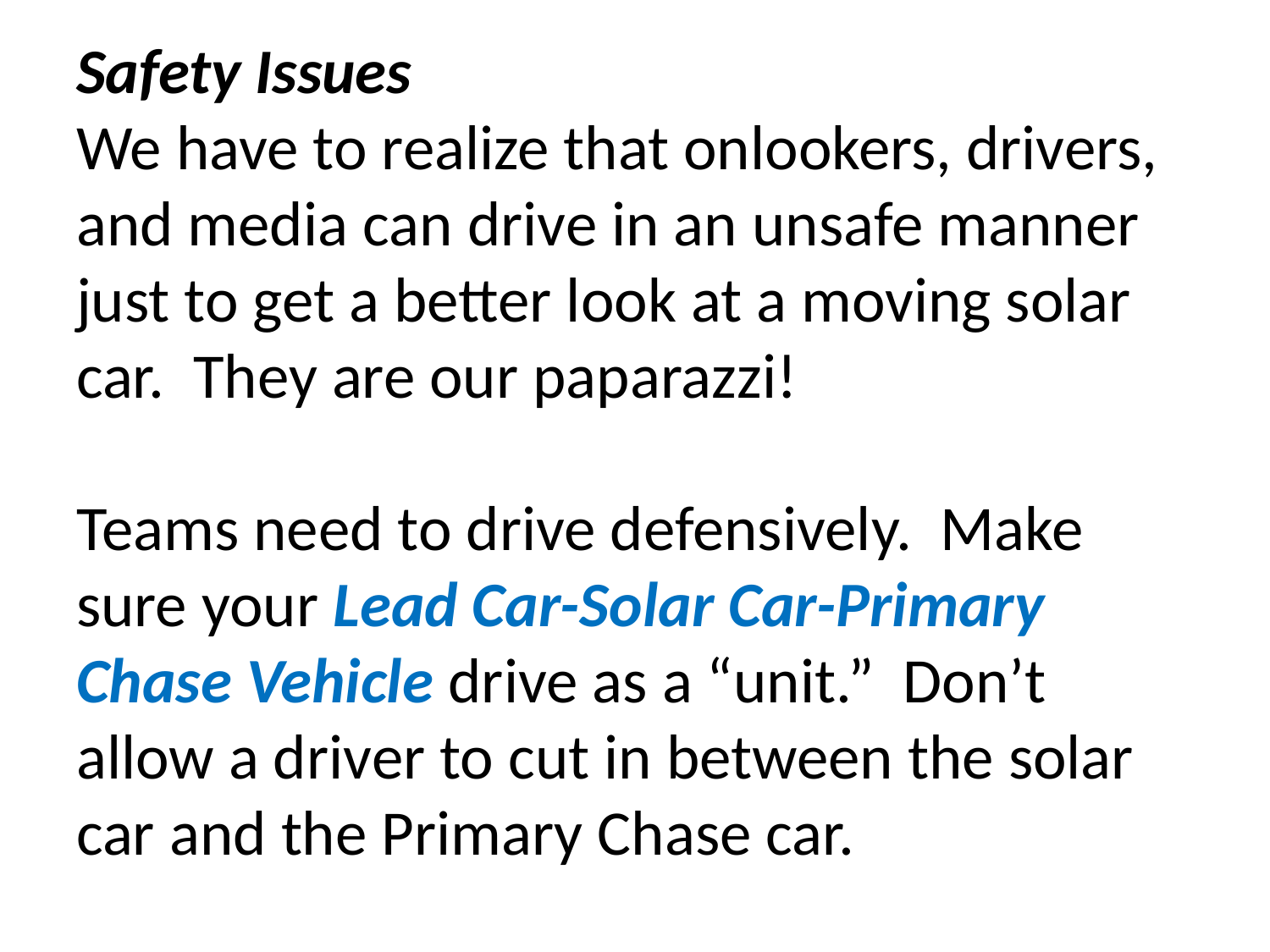

# Safety Issues We have to realize that onlookers, drivers, and media can drive in an unsafe manner just to get a better look at a moving solar car.  They are our paparazzi! Teams need to drive defensively.  Make sure your Lead Car-Solar Car-Primary Chase Vehicle drive as a “unit.”  Don’t allow a driver to cut in between the solar car and the Primary Chase car.